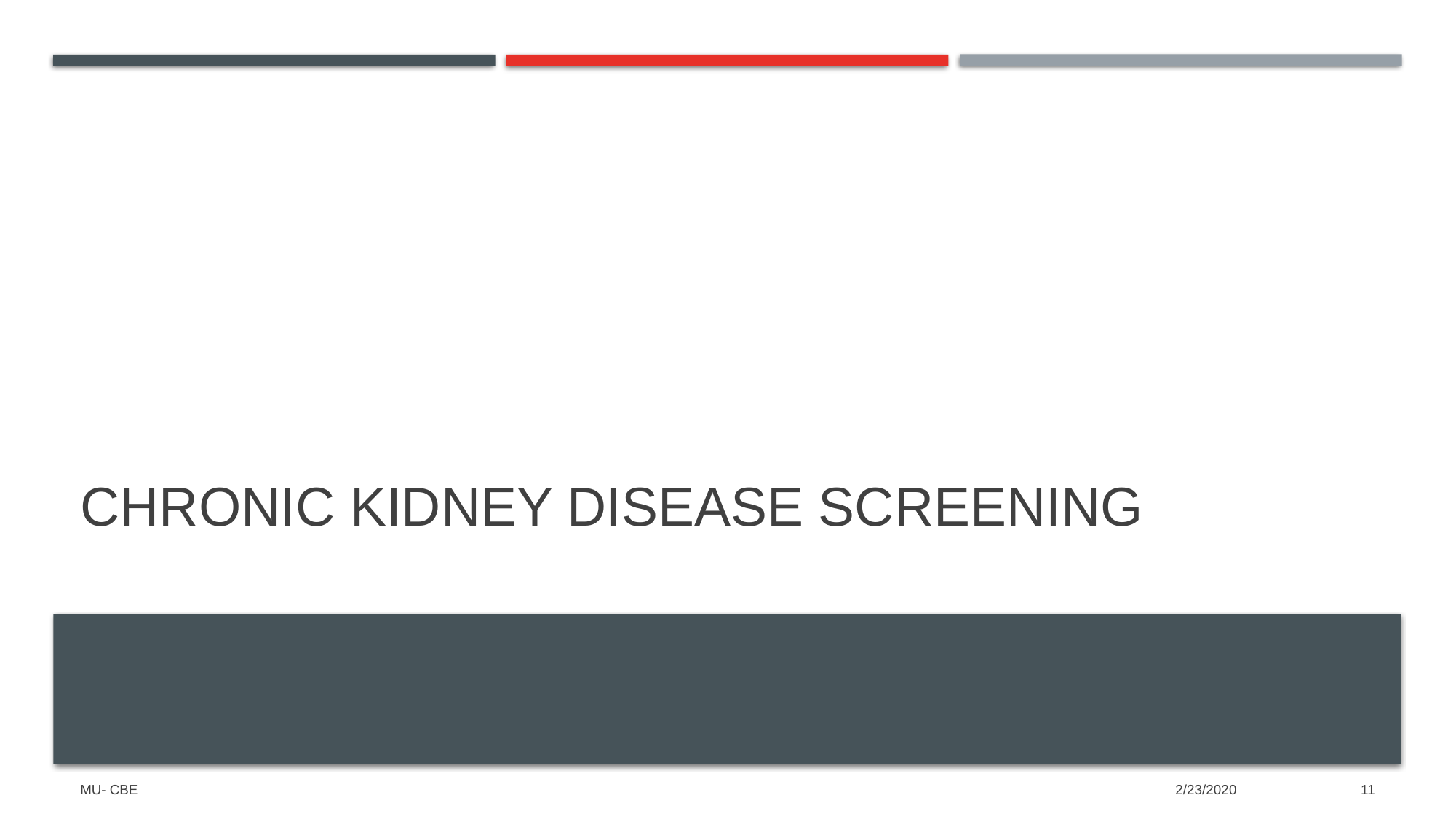

# chronic kidney disease screening

MU- CBE
2/23/2020
11